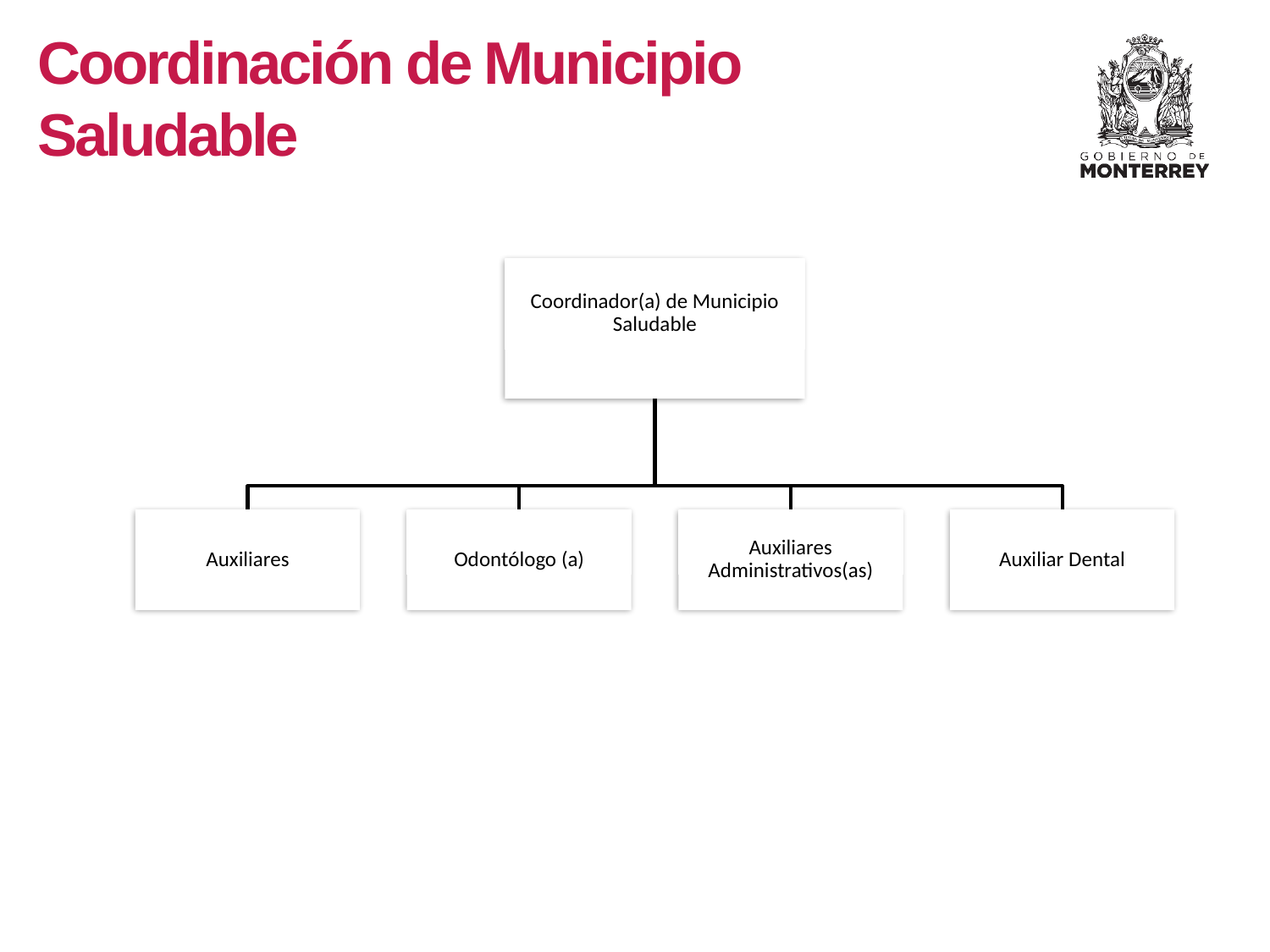

Coordinación de Municipio Saludable
Coordinador(a) de Municipio Saludable

Auxiliares
Odontólogo (a)
Auxiliares Administrativos(as)
Auxiliar Dental